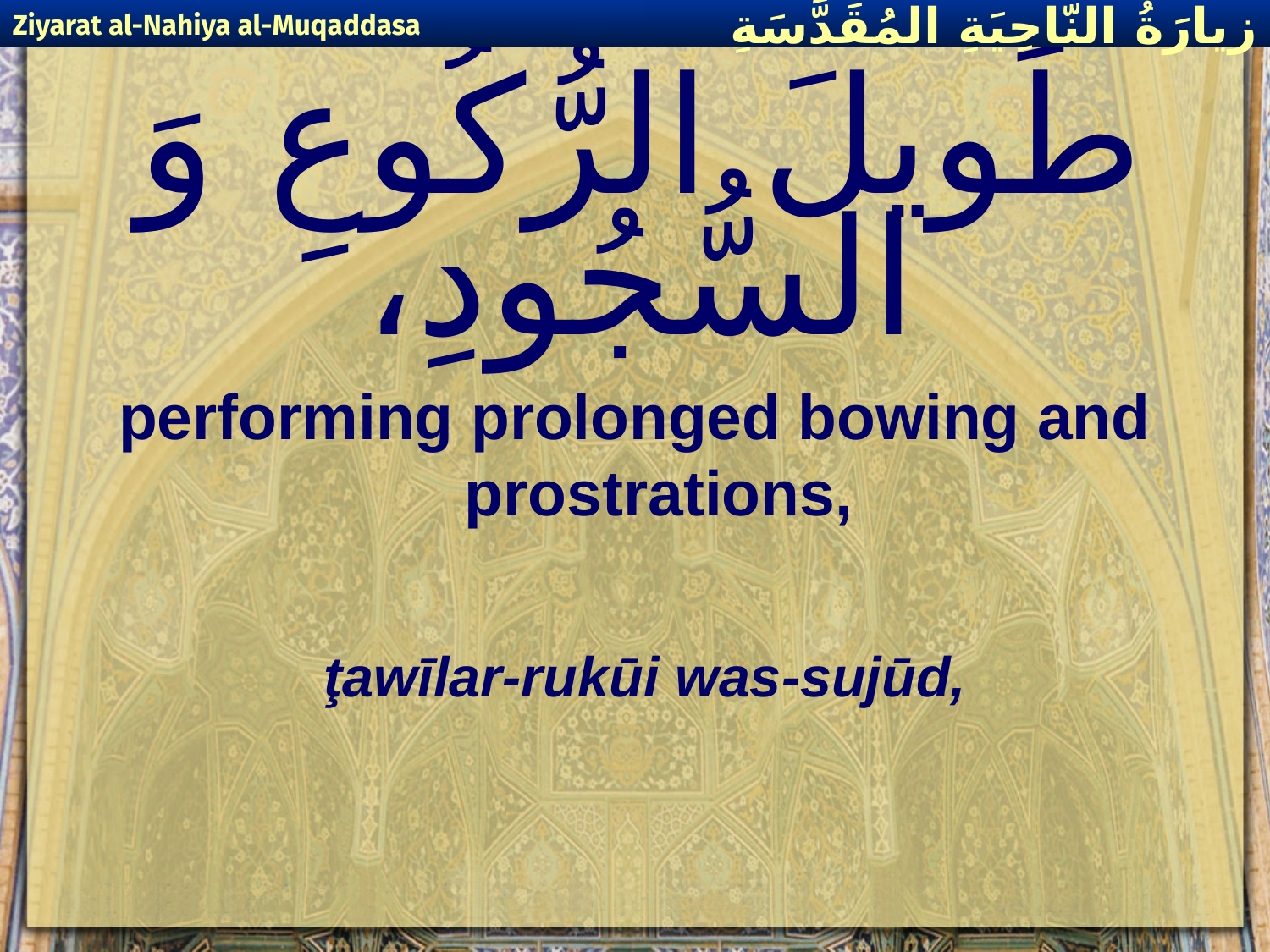

Ziyarat al-Nahiya al-Muqaddasa
زيارَةُ النّاحِيَةِ ال‍مُقَدَّسَةِ
# طَويلَ الرُّكُوعِ وَ السُّجُودِ،
performing prolonged bowing and prostrations,
ţawīlar-rukūi was-sujūd,